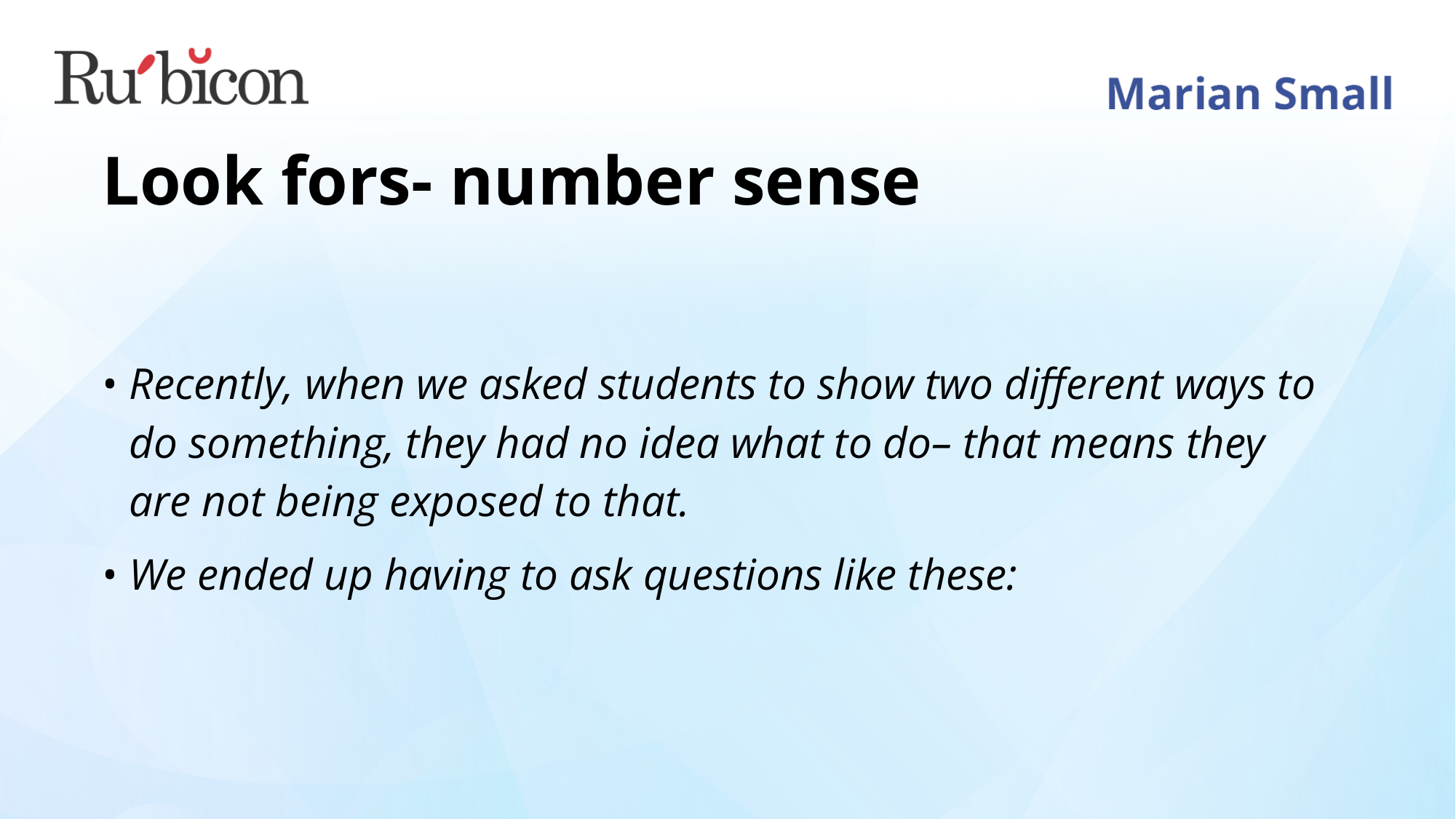

# Look fors- number sense

Recently, when we asked students to show two different ways to do something, they had no idea what to do– that means they are not being exposed to that.
We ended up having to ask questions like these: